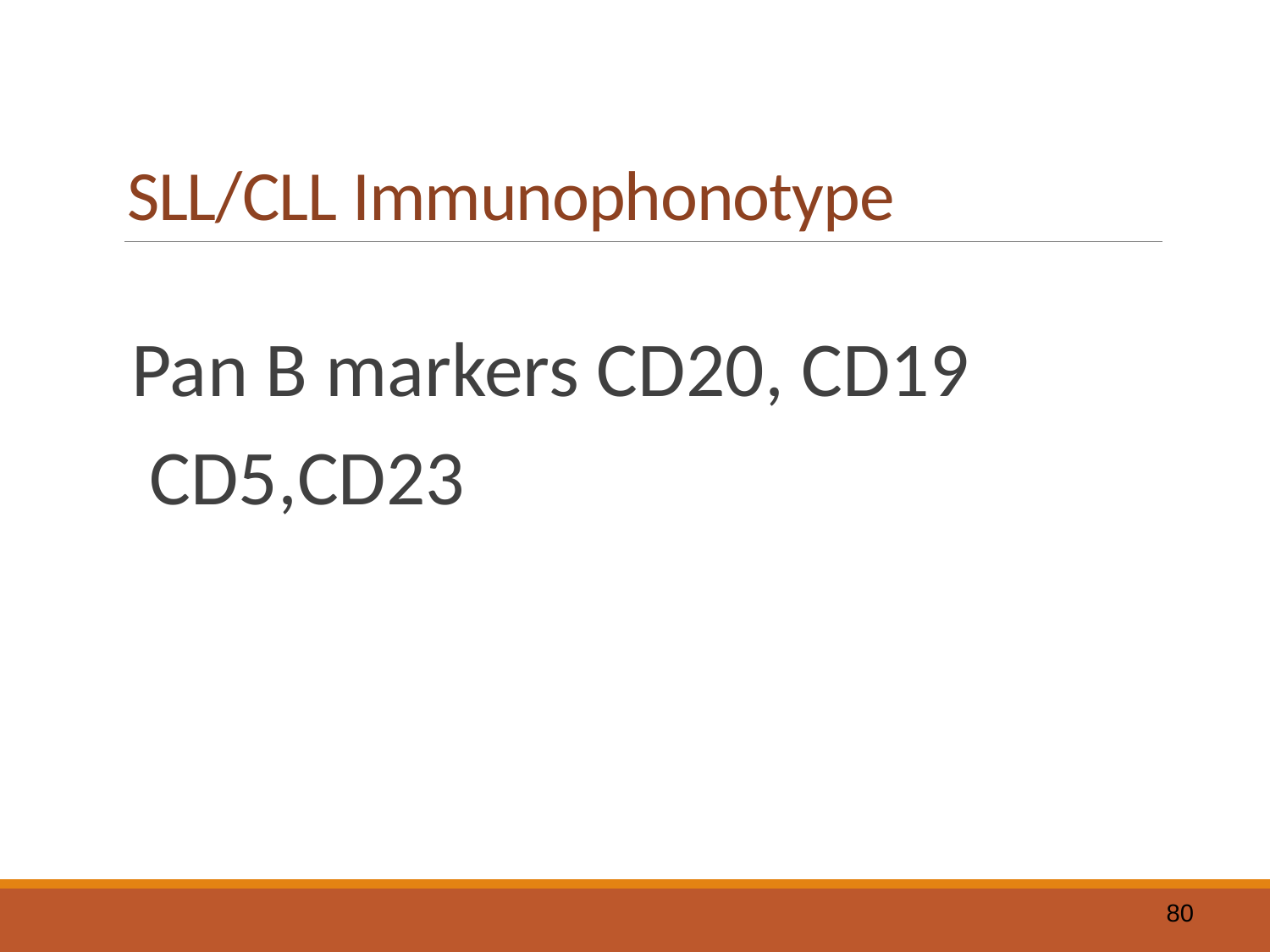

# SLL/CLL Immunophonotype

Pan B markers CD20, CD19
 CD5,CD23
80